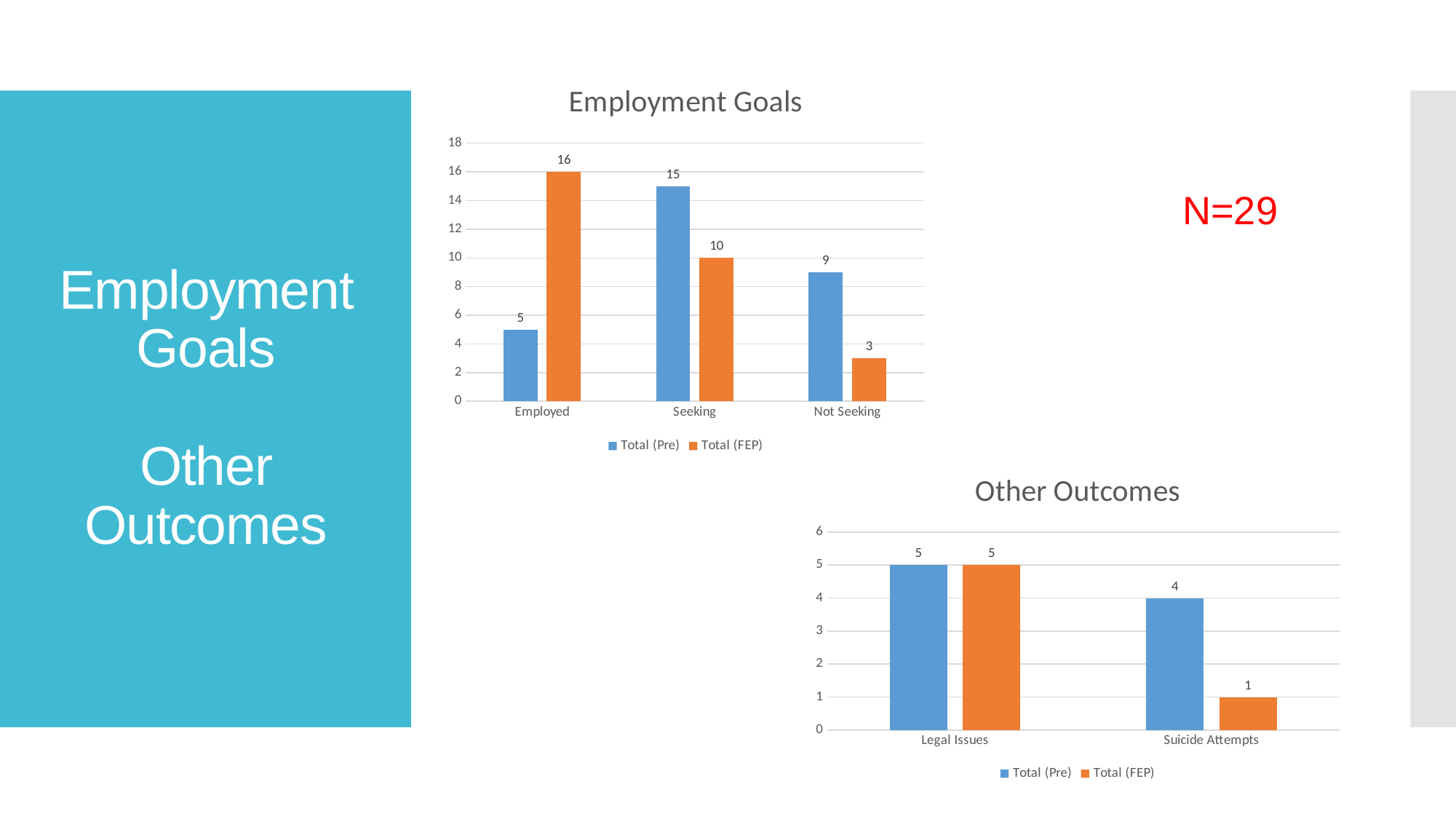

### Chart: Employment Goals

| Category | Total (Pre) | Total (FEP) |
|---|---|---|
| Employed | 5.0 | 16.0 |
| Seeking | 15.0 | 10.0 |
| Not Seeking | 9.0 | 3.0 |
# Employment Goals
Other Outcomes
N=29

### Chart: Other Outcomes

| Category | Total (Pre) | Total (FEP) |
|---|---|---|
| Legal Issues | 5.0 | 5.0 |
| Suicide Attempts | 4.0 | 1.0 |